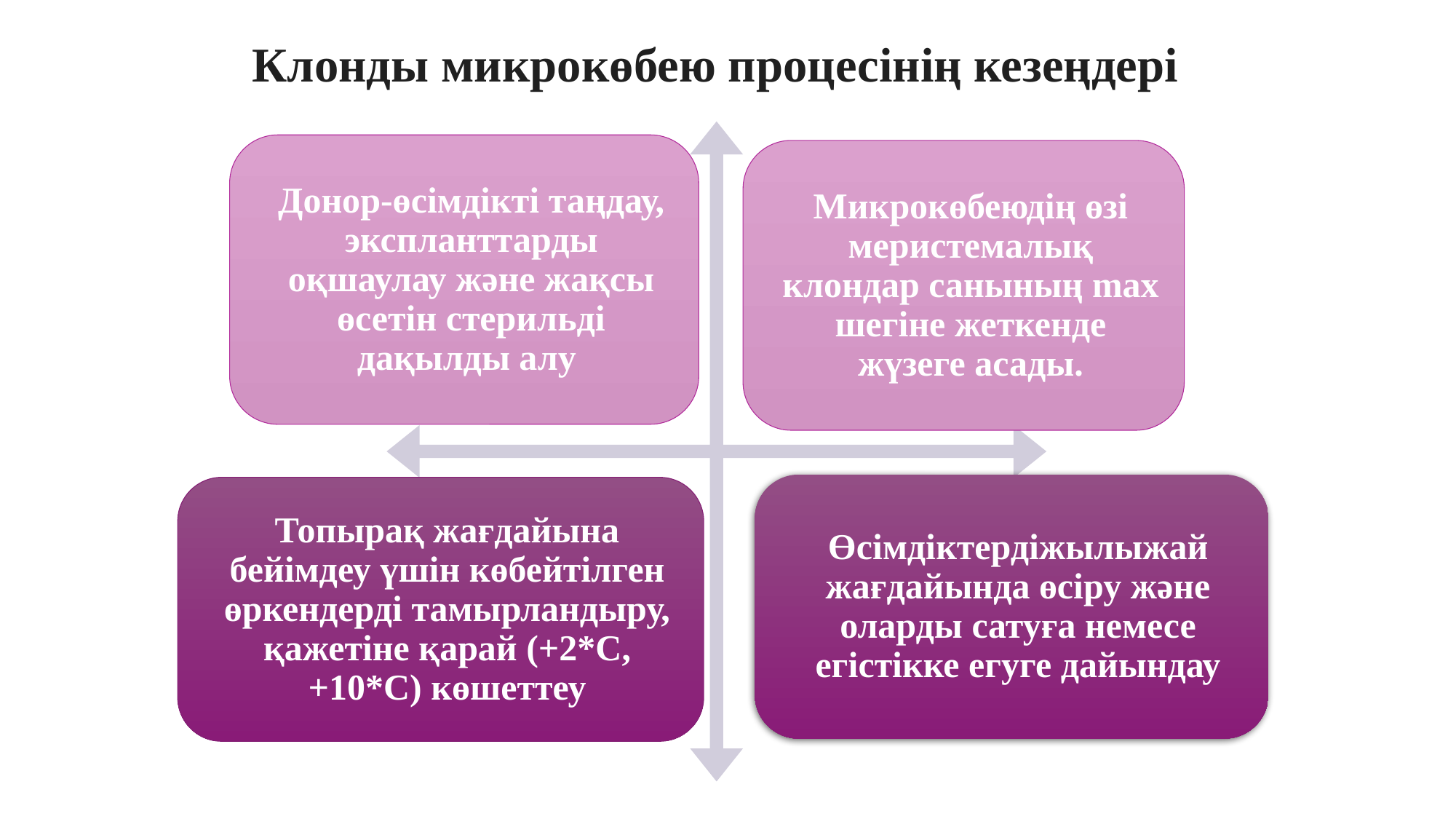

Клонды микрокөбею процесінің кезеңдері

9

Донор-өсімдікті таңдау, экспланттарды оқшаулау және жақсы өсетін стерильді дақылды алу
Микрокөбеюдің өзі меристемалық клондар санының max шегіне жеткенде жүзеге асады.
Топырақ жағдайына бейімдеу үшін көбейтілген өркендерді тамырландыру, қажетіне қарай (+2*С,+10*С) көшеттеу
Өсімдіктердіжылыжай жағдайында өсіру және оларды сатуға немесе егістікке егуге дайындау